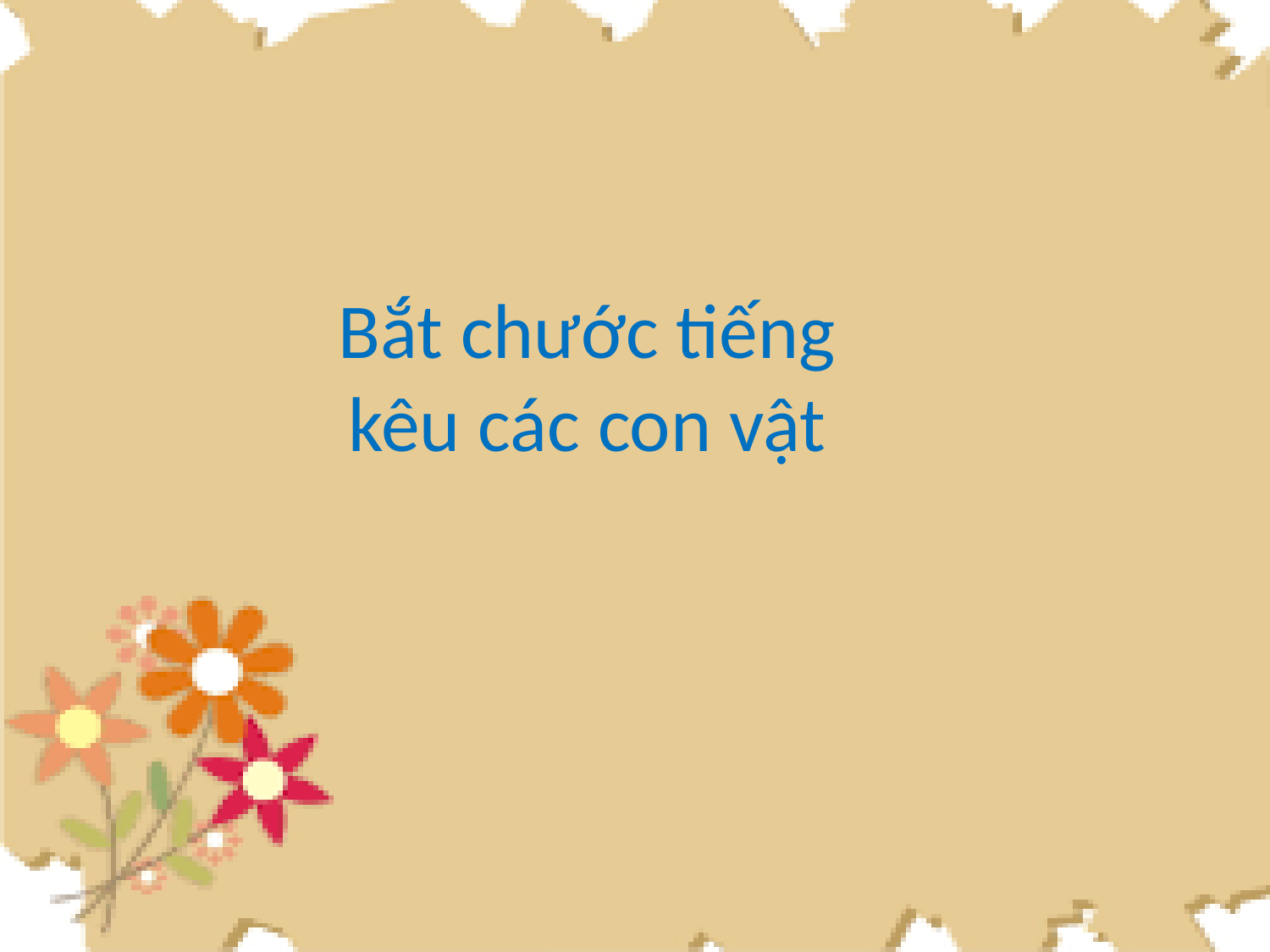

Bắt chước tiếng kêu các con vật